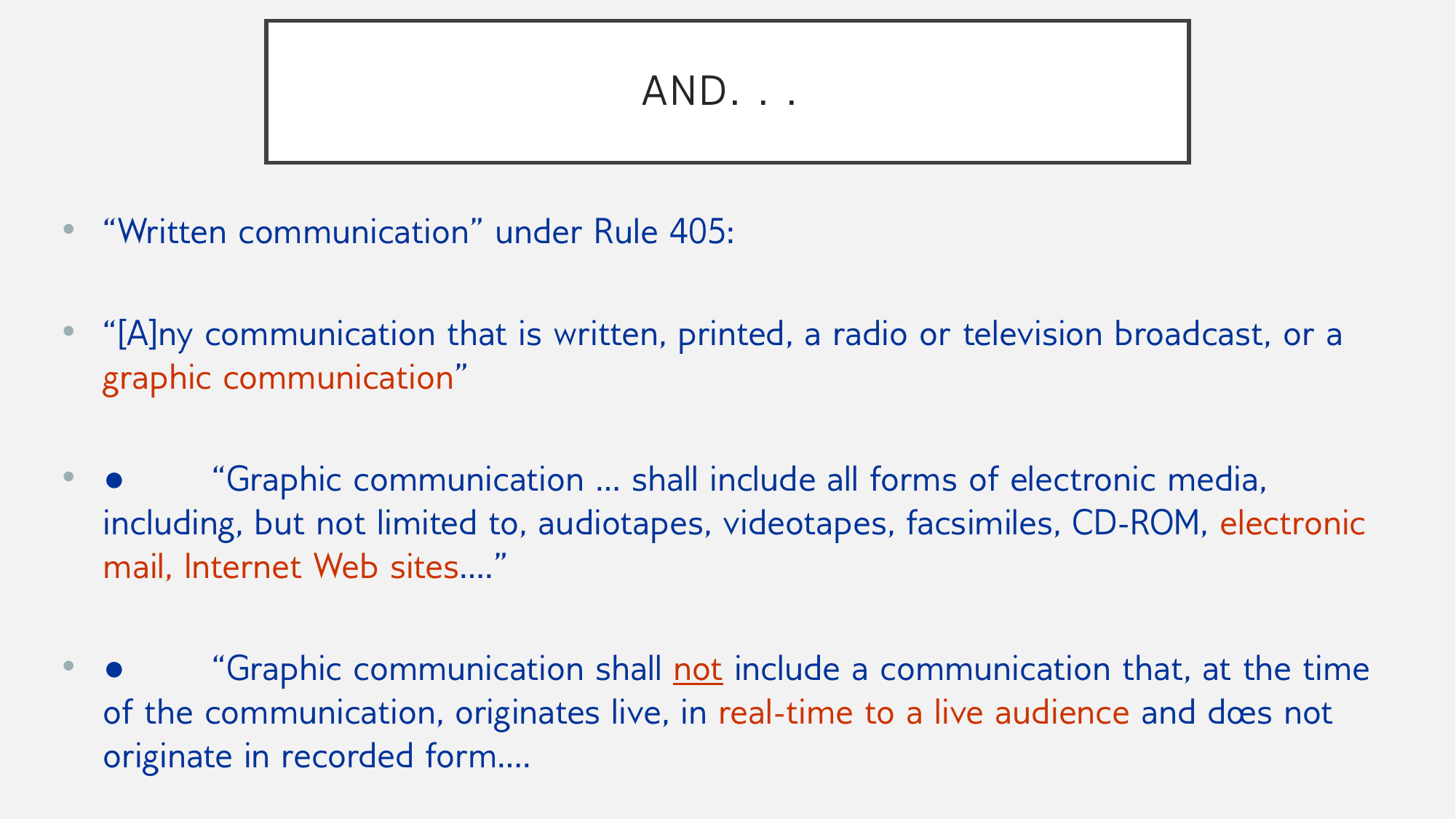

# And. . .
“Written communication” under Rule 405:

“[A]ny communication that is written, printed, a radio or television broadcast, or a graphic communication”

●	“Graphic communication … shall include all forms of electronic media, including, but not limited to, audiotapes, videotapes, facsimiles, CD-ROM, electronic mail, Internet Web sites….”

●	“Graphic communication shall not include a communication that, at the time of the communication, originates live, in real-time to a live audience and does not originate in recorded form….